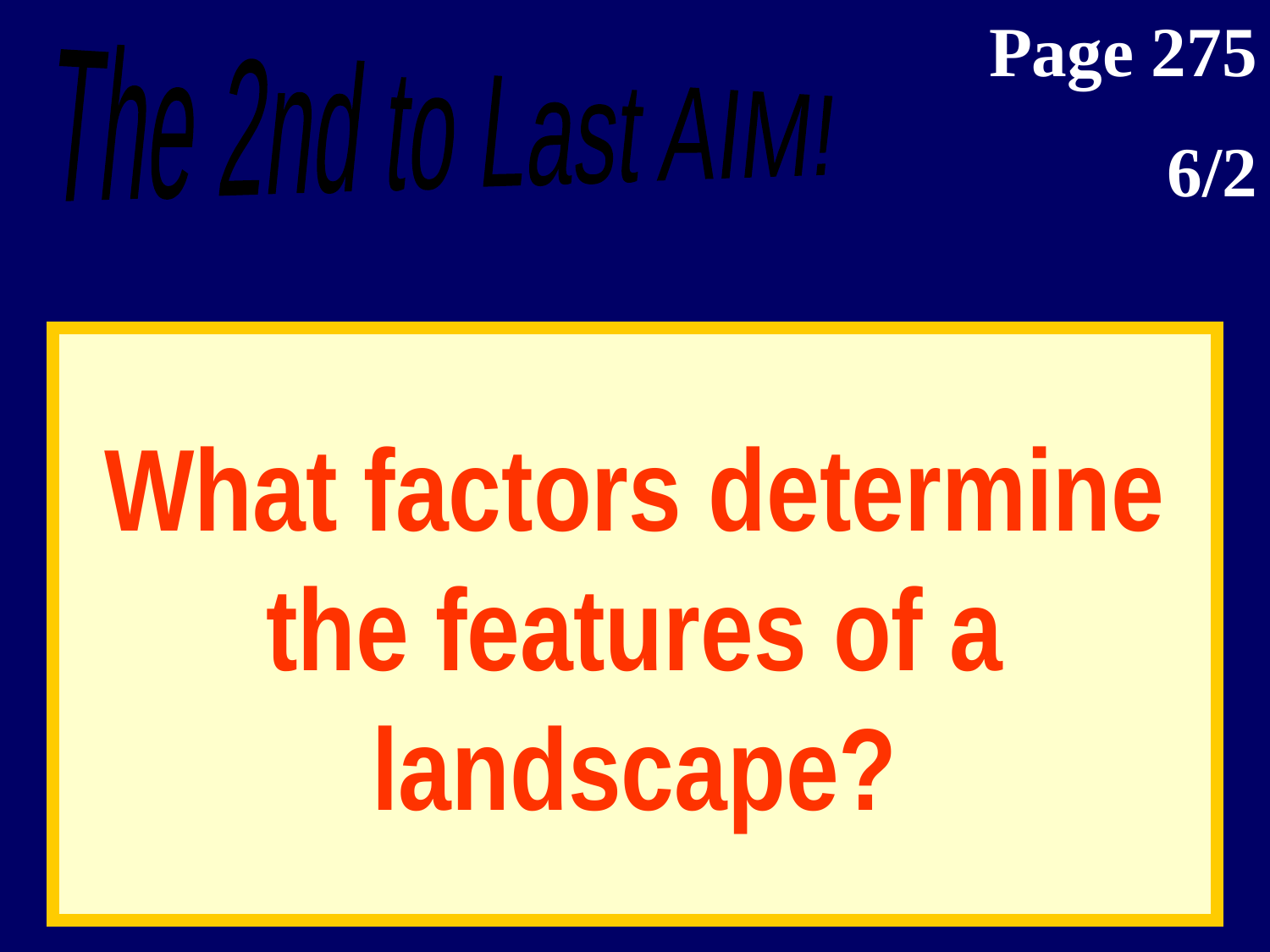

Page 275
6/2
The 2nd to Last AIM!
# What factors determine the features of a landscape?